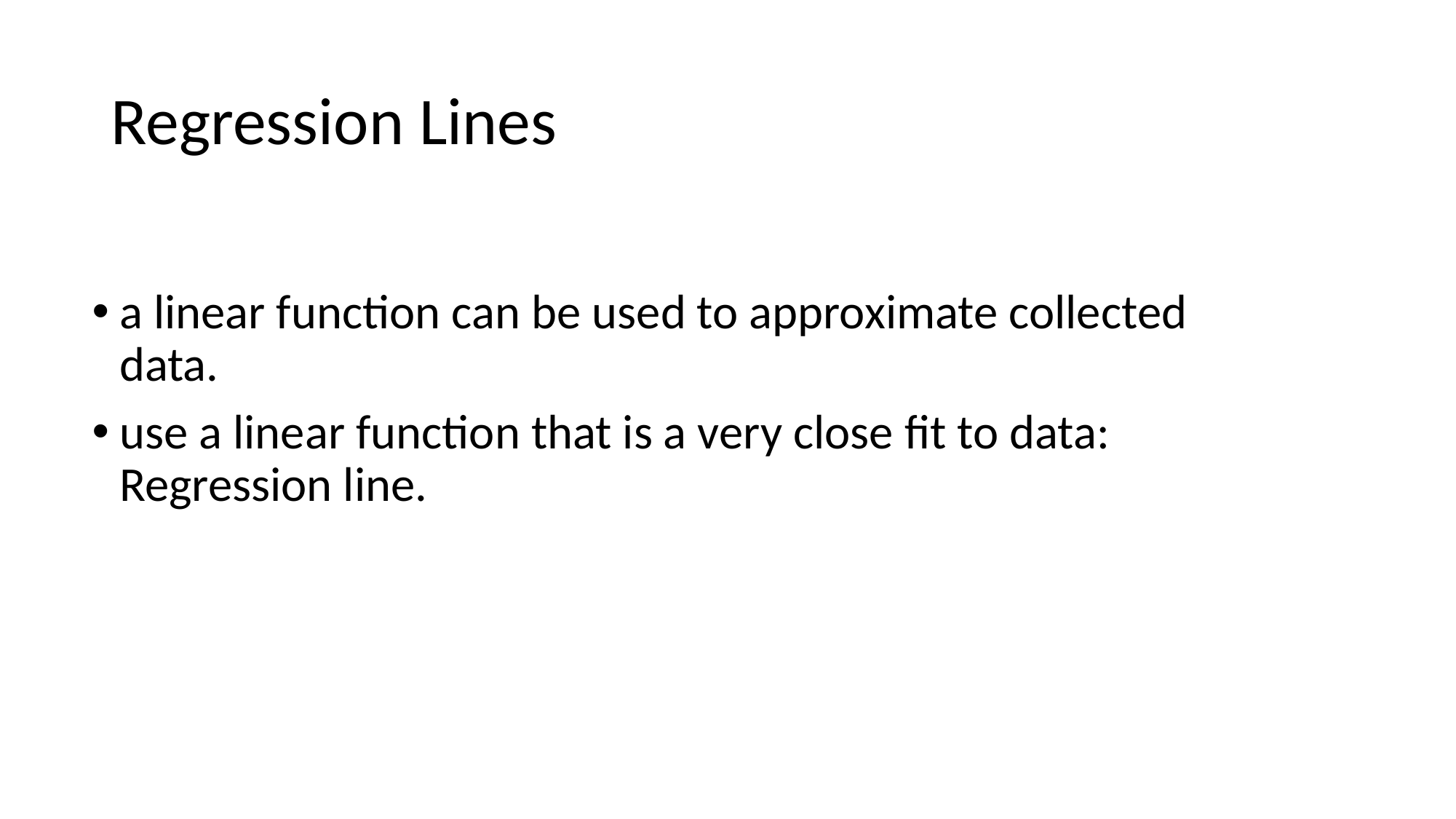

# Regression Lines
a linear function can be used to approximate collected data.
use a linear function that is a very close fit to data: Regression line.